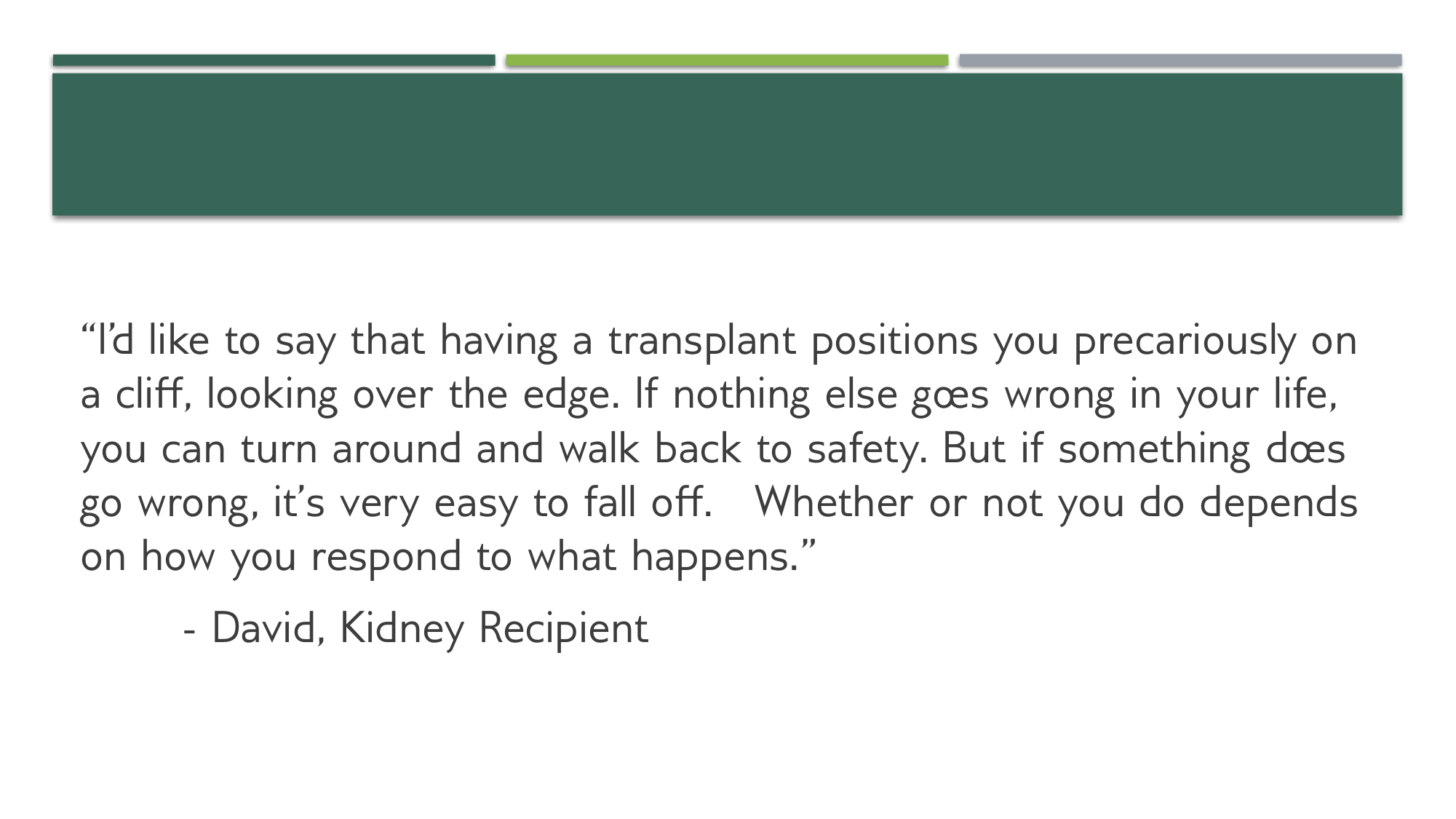

“I’d like to say that having a transplant positions you precariously on a cliff, looking over the edge. If nothing else goes wrong in your life, you can turn around and walk back to safety. But if something does go wrong, it’s very easy to fall off.   Whether or not you do depends on how you respond to what happens.”
												- David, Kidney Recipient